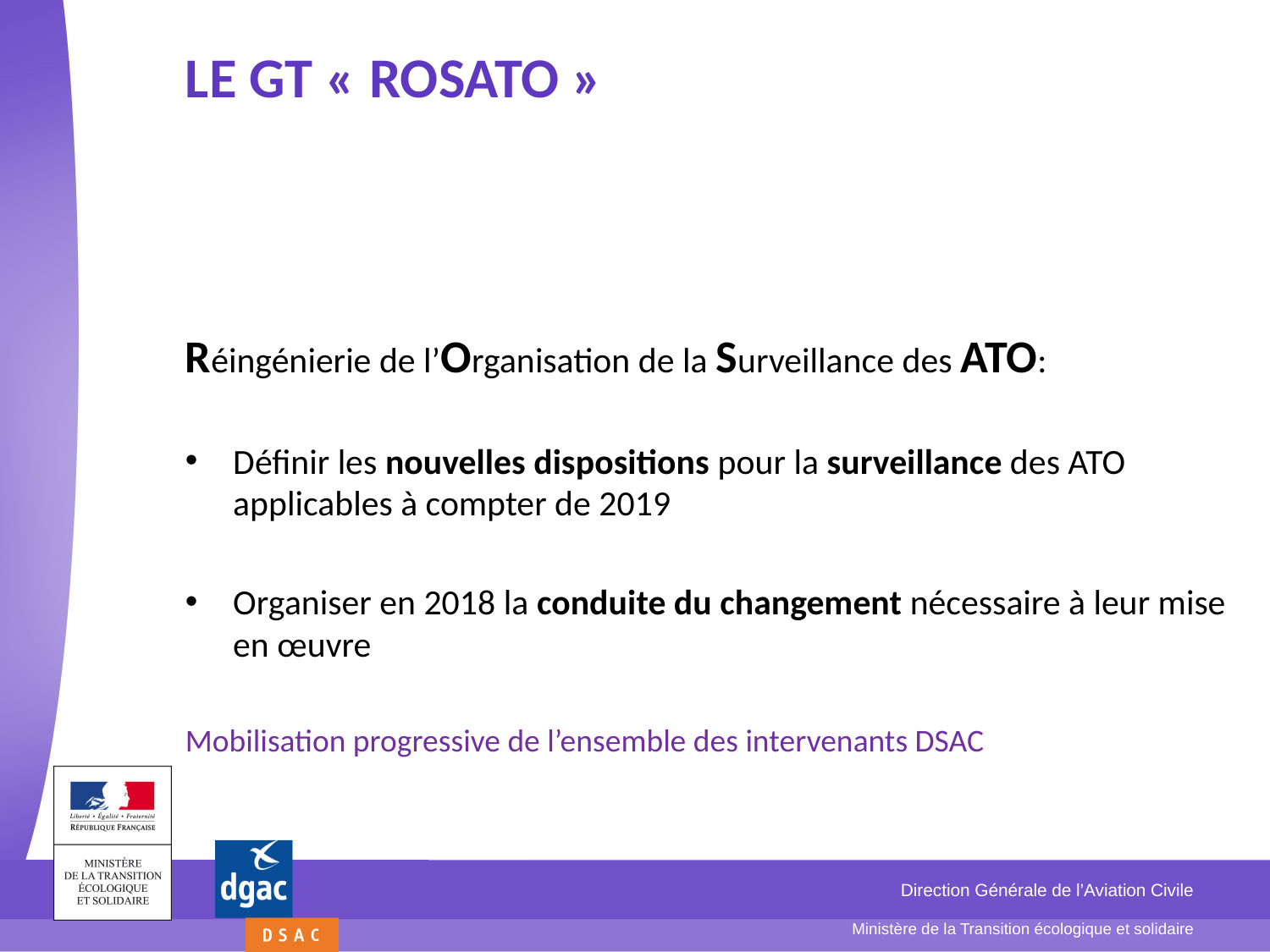

# Le GT « ROSATO »
Réingénierie de l’Organisation de la Surveillance des ATO:

Définir les nouvelles dispositions pour la surveillance des ATO applicables à compter de 2019

Organiser en 2018 la conduite du changement nécessaire à leur mise en œuvre

Mobilisation progressive de l’ensemble des intervenants DSAC